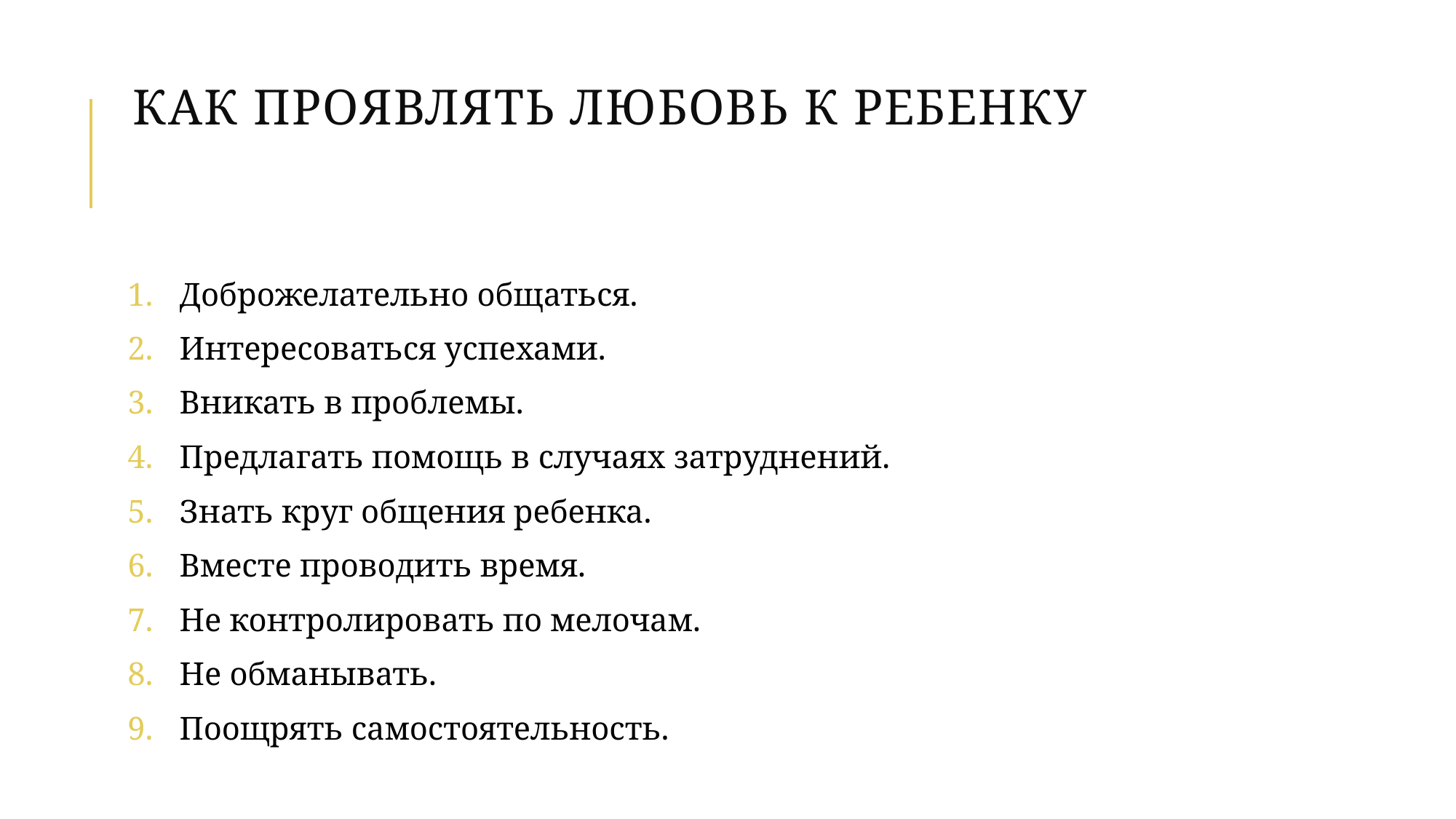

# Как проявлять любовь к ребенку
Доброжелательно общаться.
Интересоваться успехами.
Вникать в проблемы.
Предлагать помощь в случаях затруднений.
Знать круг общения ребенка.
Вместе проводить время.
Не контролировать по мелочам.
Не обманывать.
Поощрять самостоятельность.